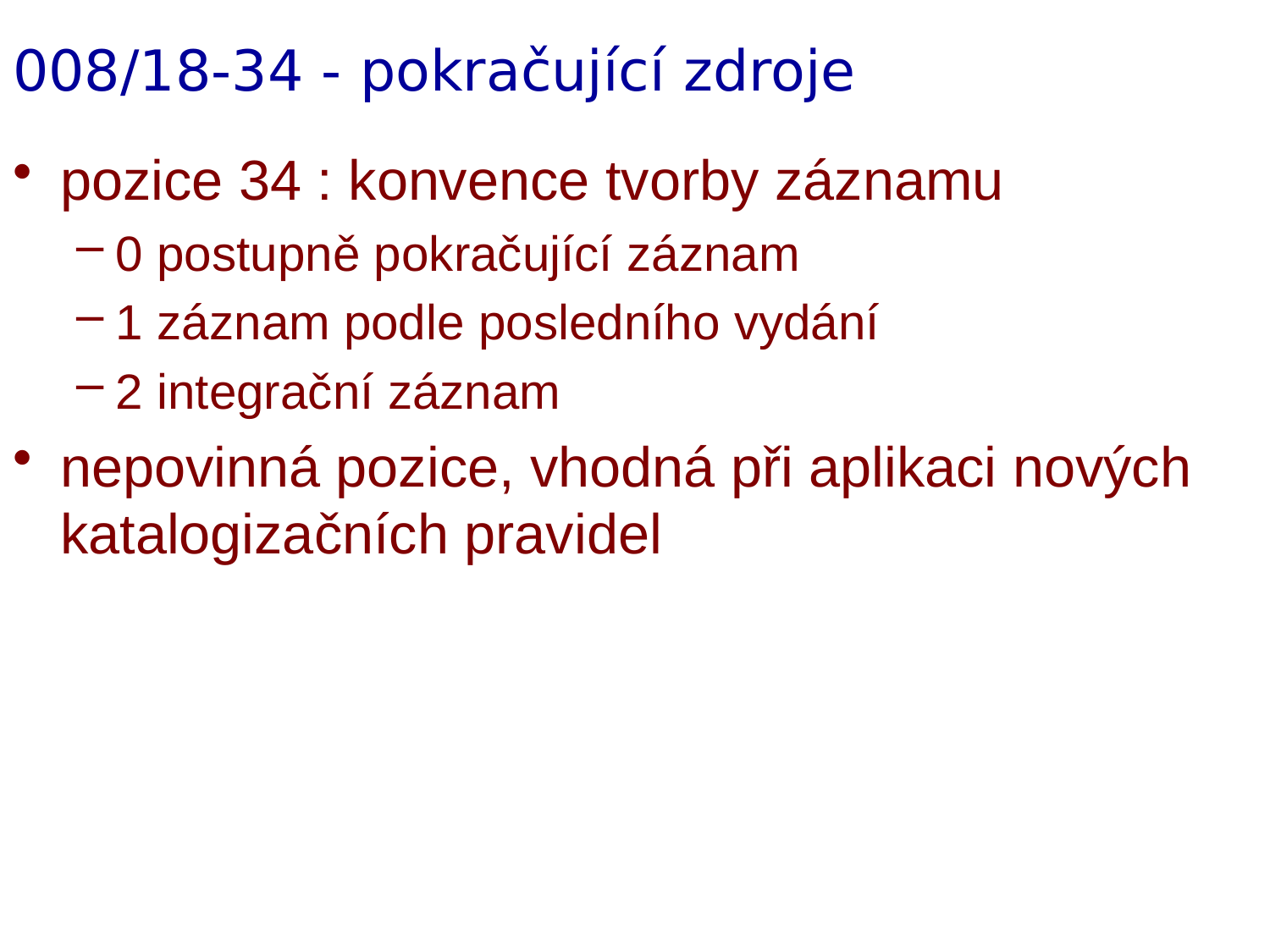

# 008/18-34 - pokračující zdroje
pozice 34 : konvence tvorby záznamu
0 postupně pokračující záznam
1 záznam podle posledního vydání
2 integrační záznam
nepovinná pozice, vhodná při aplikaci nových katalogizačních pravidel